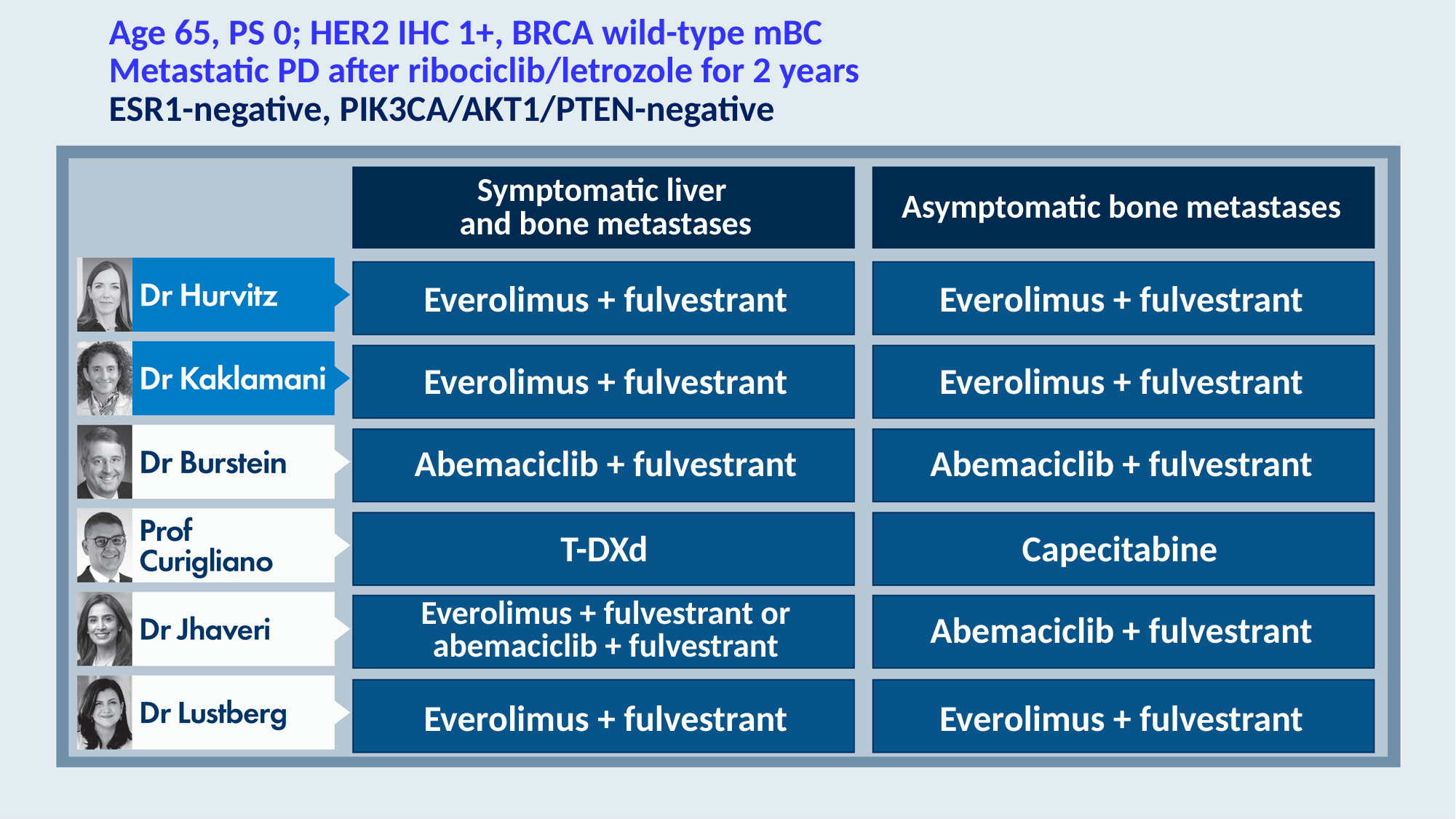

# Age 65, PS 0; HER2 IHC 1+, BRCA wild-type mBC Metastatic PD after ribociclib/letrozole for 2 years ESR1-negative, PIK3CA/AKT1/PTEN-negative
Symptomatic liver
and bone metastases
Asymptomatic bone metastases
Everolimus + fulvestrant
Everolimus + fulvestrant
Everolimus + fulvestrant
Everolimus + fulvestrant
Abemaciclib + fulvestrant
Abemaciclib + fulvestrant
T-DXd
Capecitabine
Everolimus + fulvestrant or abemaciclib + fulvestrant
Abemaciclib + fulvestrant
Everolimus + fulvestrant
Everolimus + fulvestrant